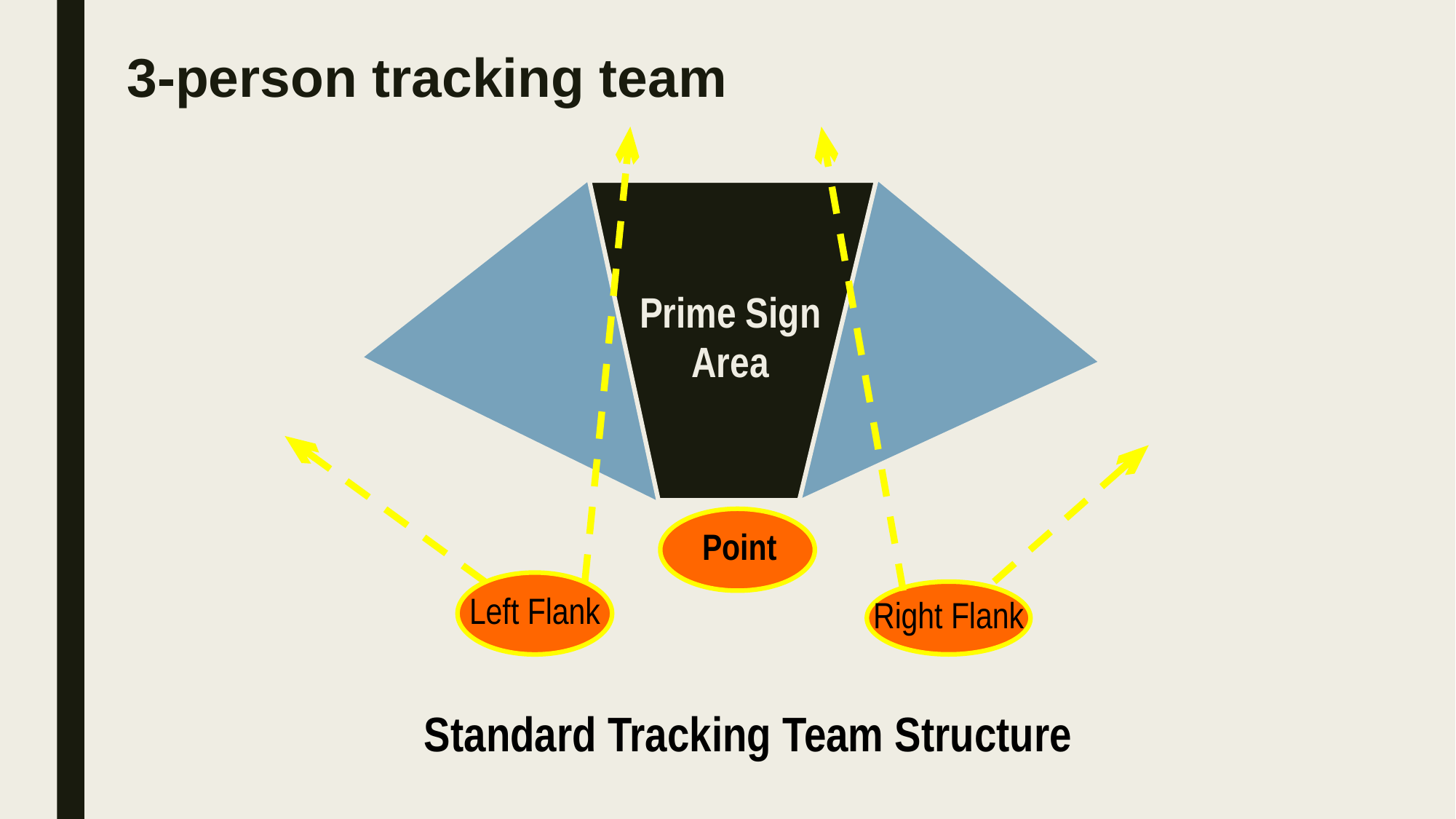

# 3-person tracking team

Left Flank

Right Flank
Prime Sign
Area

Point
Standard Tracking Team Structure